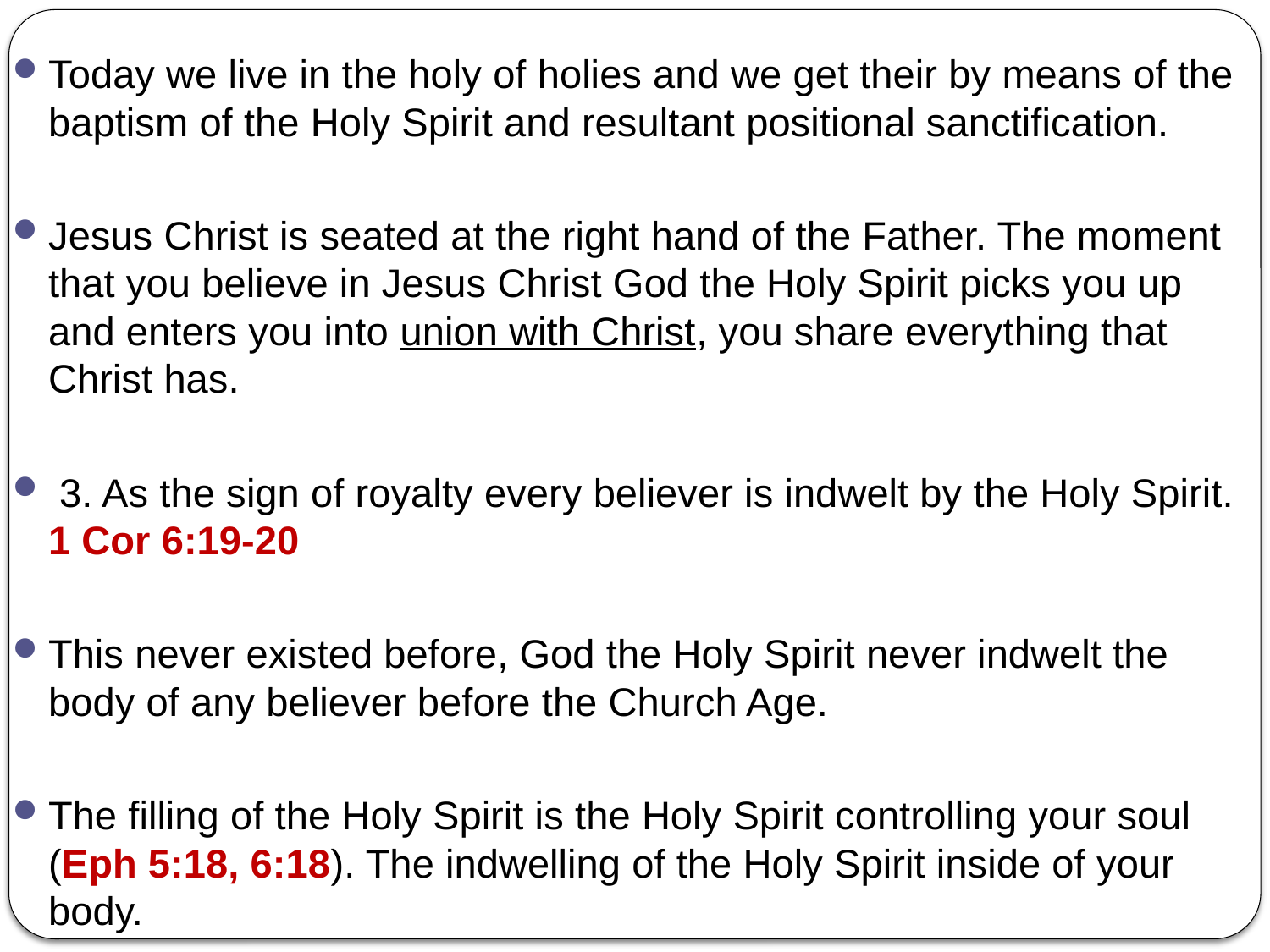

Today we live in the holy of holies and we get their by means of the baptism of the Holy Spirit and resultant positional sanctification.

Jesus Christ is seated at the right hand of the Father. The moment that you believe in Jesus Christ God the Holy Spirit picks you up and enters you into union with Christ, you share everything that Christ has.

 3. As the sign of royalty every believer is indwelt by the Holy Spirit. 1 Cor 6:19-20

This never existed before, God the Holy Spirit never indwelt the body of any believer before the Church Age.

The filling of the Holy Spirit is the Holy Spirit controlling your soul (Eph 5:18, 6:18). The indwelling of the Holy Spirit inside of your body.